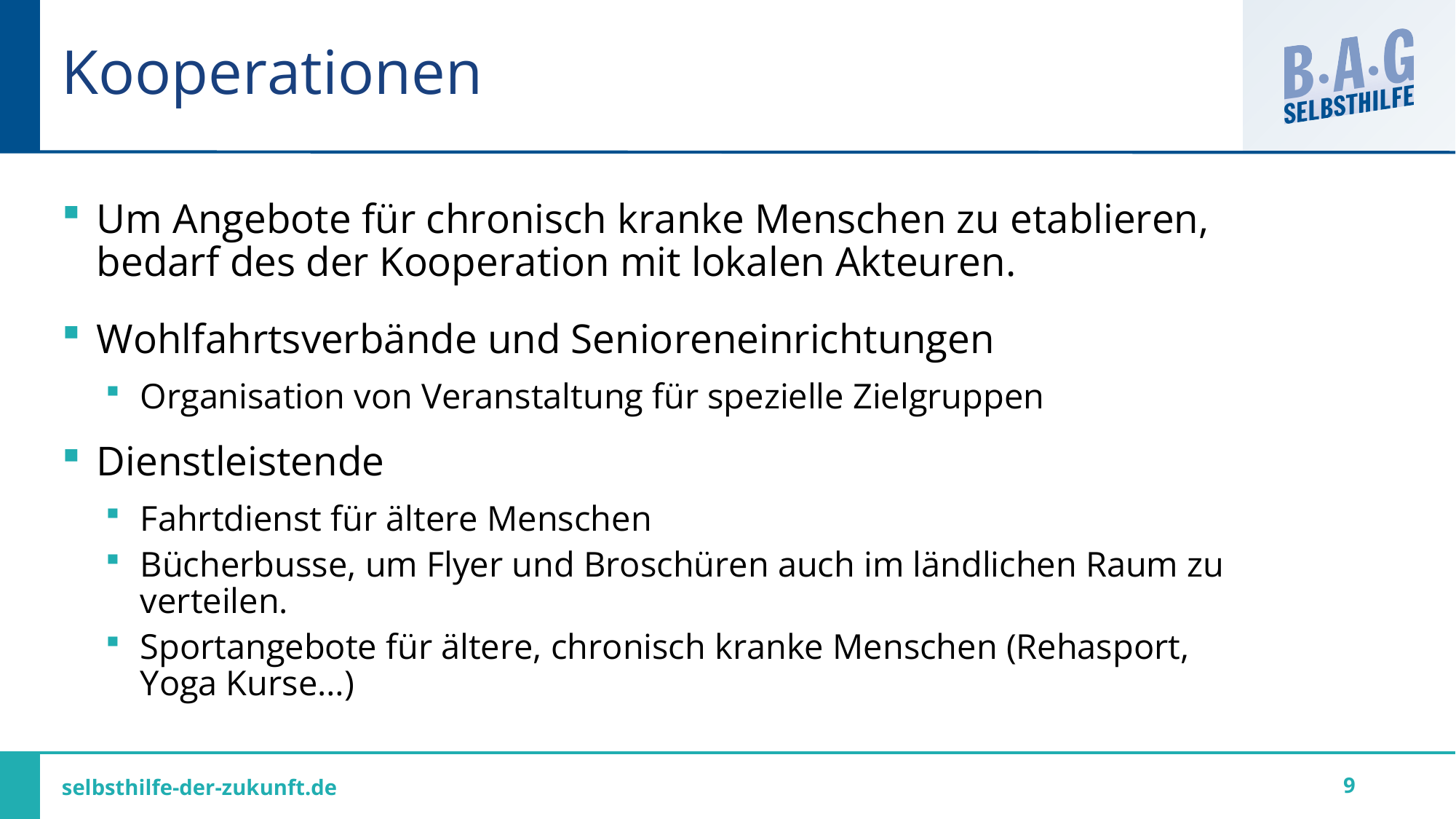

# Kooperationen
Um Angebote für chronisch kranke Menschen zu etablieren, bedarf des der Kooperation mit lokalen Akteuren.
Wohlfahrtsverbände und Senioreneinrichtungen
Organisation von Veranstaltung für spezielle Zielgruppen
Dienstleistende
Fahrtdienst für ältere Menschen
Bücherbusse, um Flyer und Broschüren auch im ländlichen Raum zu verteilen.
Sportangebote für ältere, chronisch kranke Menschen (Rehasport, Yoga Kurse…)
9
selbsthilfe-der-zukunft.de